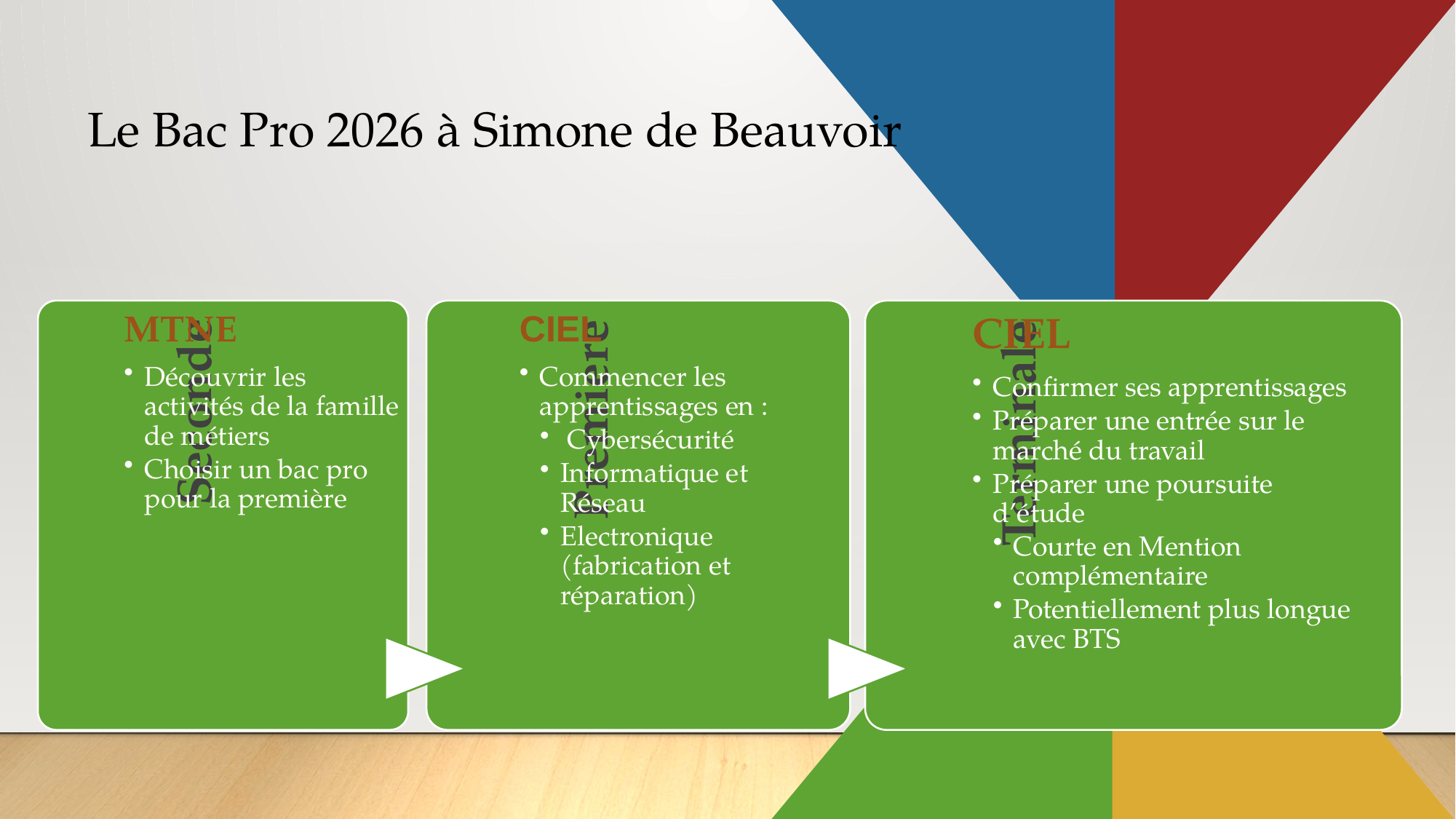

# Le Bac Pro 2026 à Simone de Beauvoir
Seconde
MTNE
Découvrir les activités de la famille de métiers
Choisir un bac pro pour la première
Premiere
CIEL
Commencer les apprentissages en :
 Cybersécurité
Informatique et Réseau
Electronique (fabrication et réparation)
Terminale
CIEL
Confirmer ses apprentissages
Préparer une entrée sur le marché du travail
Préparer une poursuite d’étude
Courte en Mention complémentaire
Potentiellement plus longue avec BTS